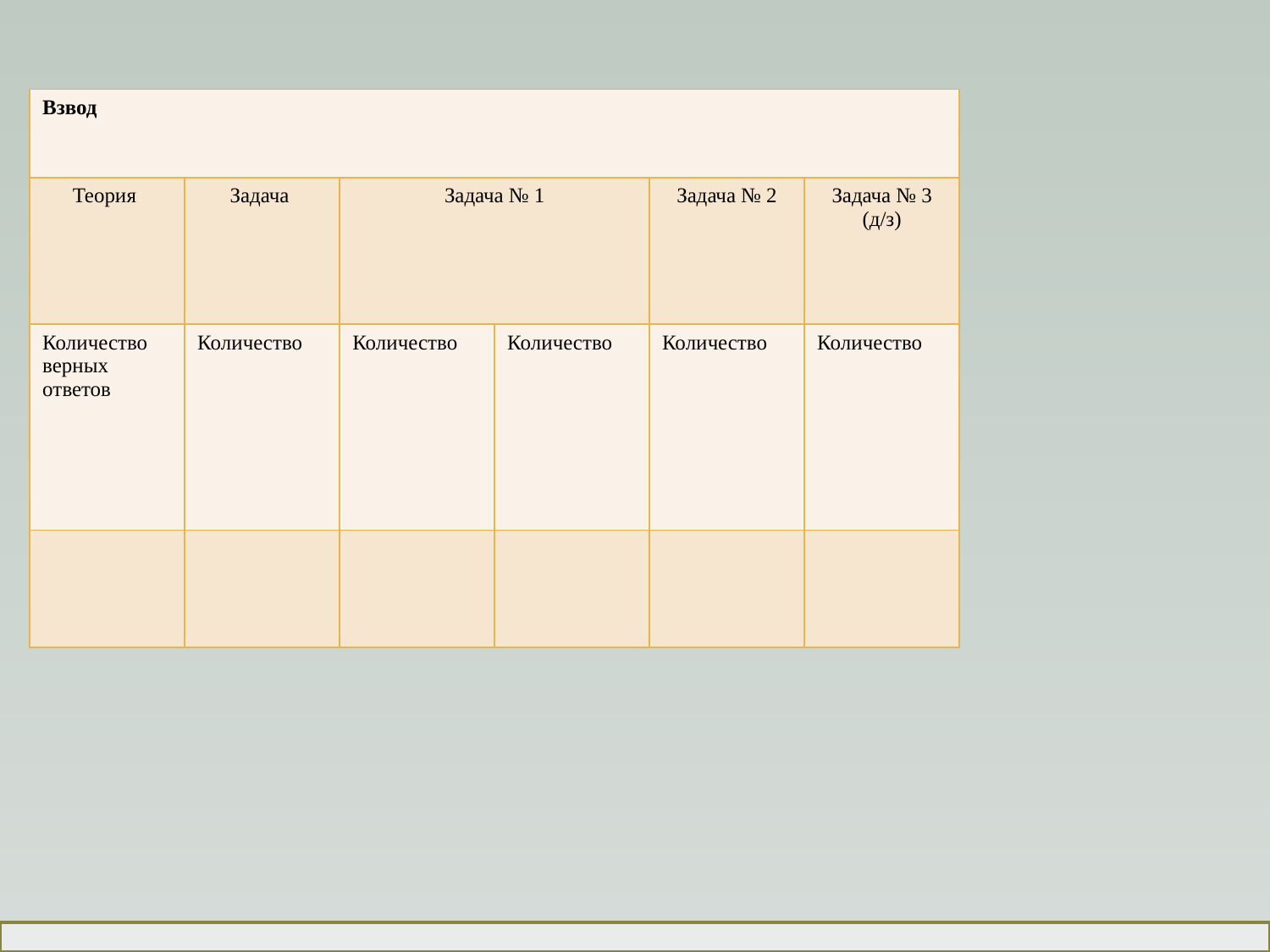

| Взвод |  |  |  |  |  |
| --- | --- | --- | --- | --- | --- |
| Теория | Задача | Задача № 1 |  | Задача № 2 | Задача № 3 (д/з) |
| Количество верных ответов | Количество | Количество | Количество | Количество | Количество |
|  |  |  |  |  |  |